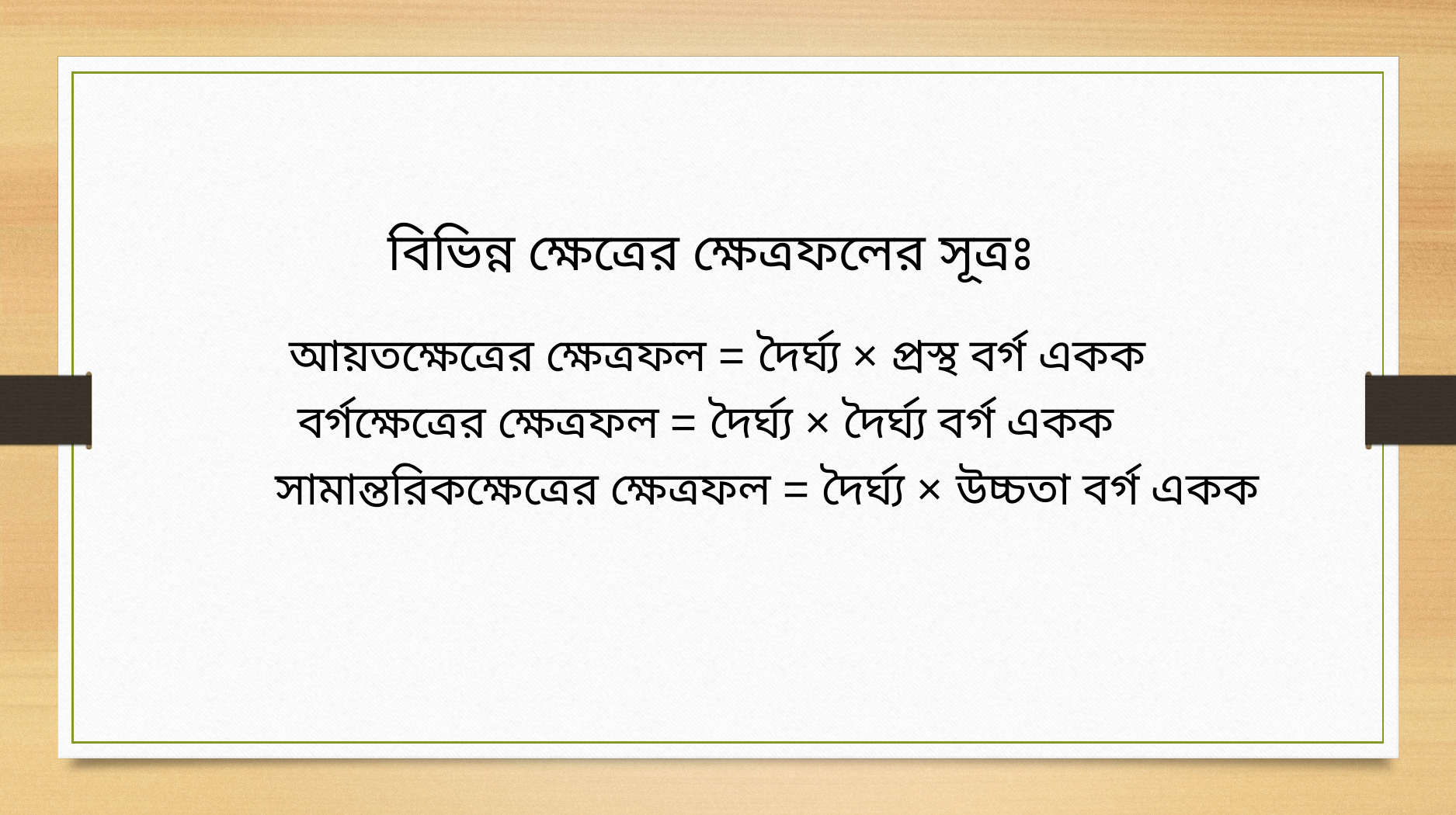

বিভিন্ন ক্ষেত্রের ক্ষেত্রফলের সূত্রঃ
আয়তক্ষেত্রের ক্ষেত্রফল = দৈর্ঘ্য × প্রস্থ বর্গ একক
বর্গক্ষেত্রের ক্ষেত্রফল = দৈর্ঘ্য × দৈর্ঘ্য বর্গ একক
সামান্তরিকক্ষেত্রের ক্ষেত্রফল = দৈর্ঘ্য × উচ্চতা বর্গ একক